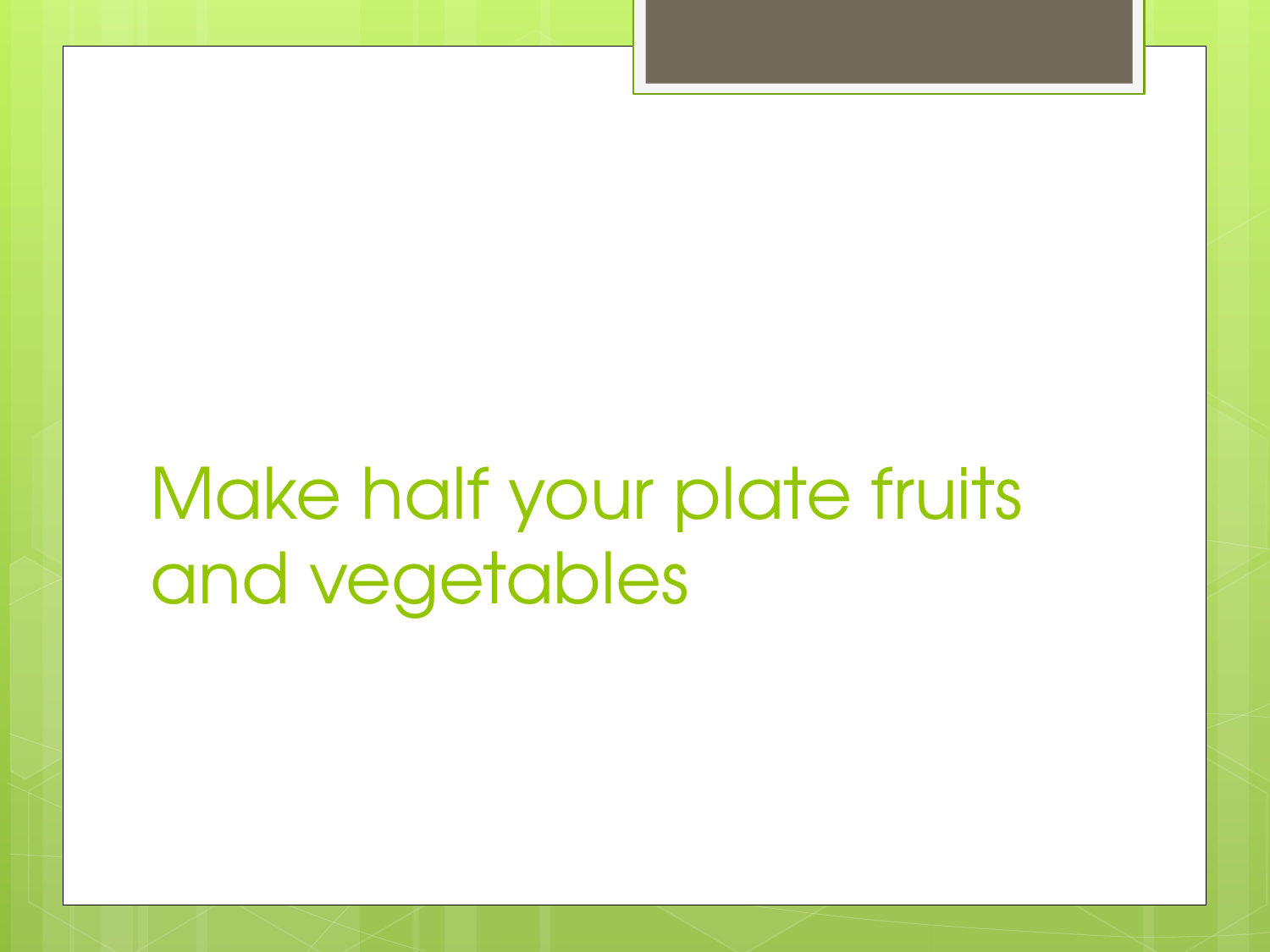

# Make half your plate fruits and vegetables